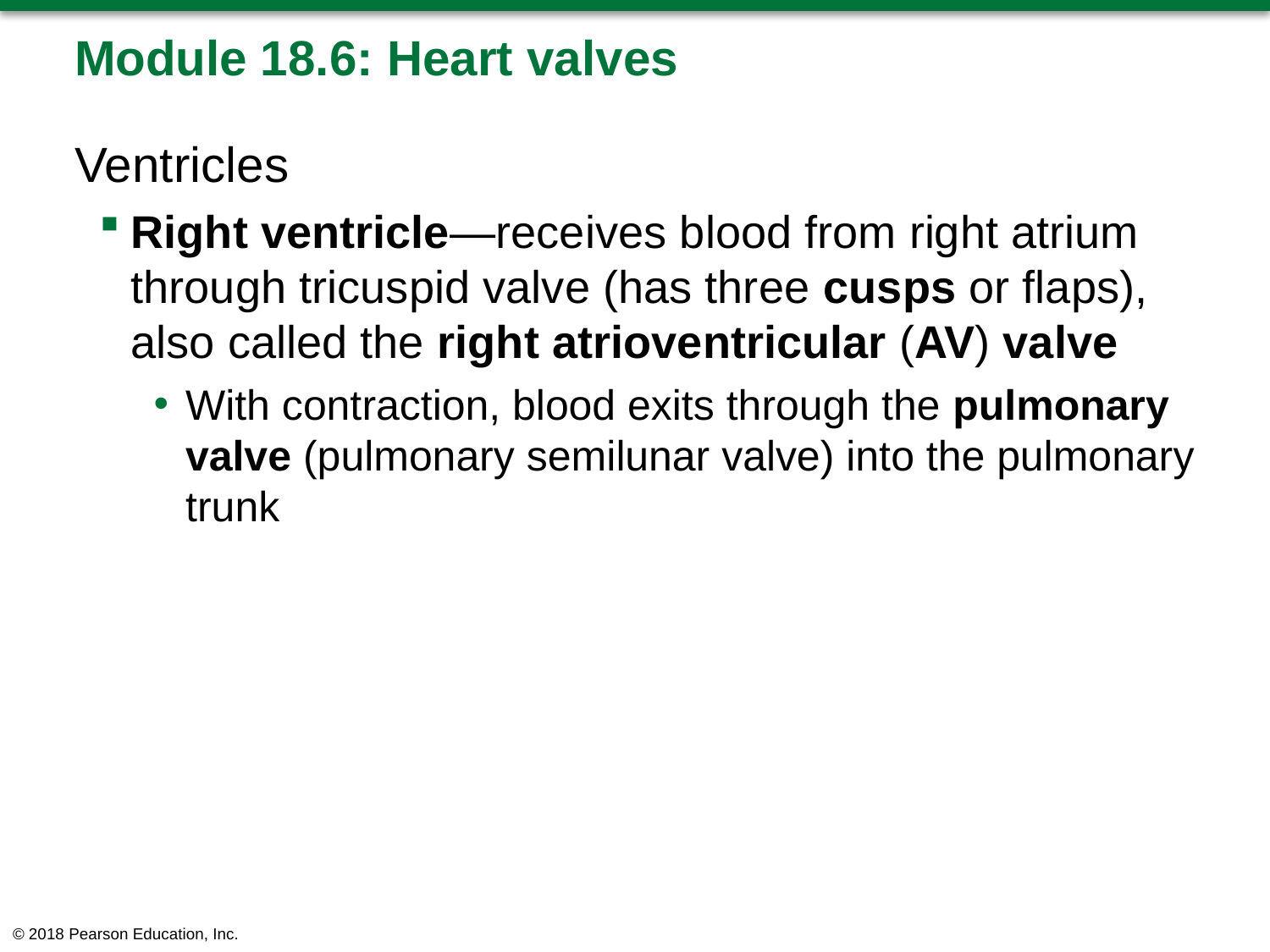

# Module 18.6: Heart valves
Ventricles
Right ventricle—receives blood from right atrium through tricuspid valve (has three cusps or flaps), also called the right atrioventricular (AV) valve
With contraction, blood exits through the pulmonary valve (pulmonary semilunar valve) into the pulmonary trunk
© 2018 Pearson Education, Inc.